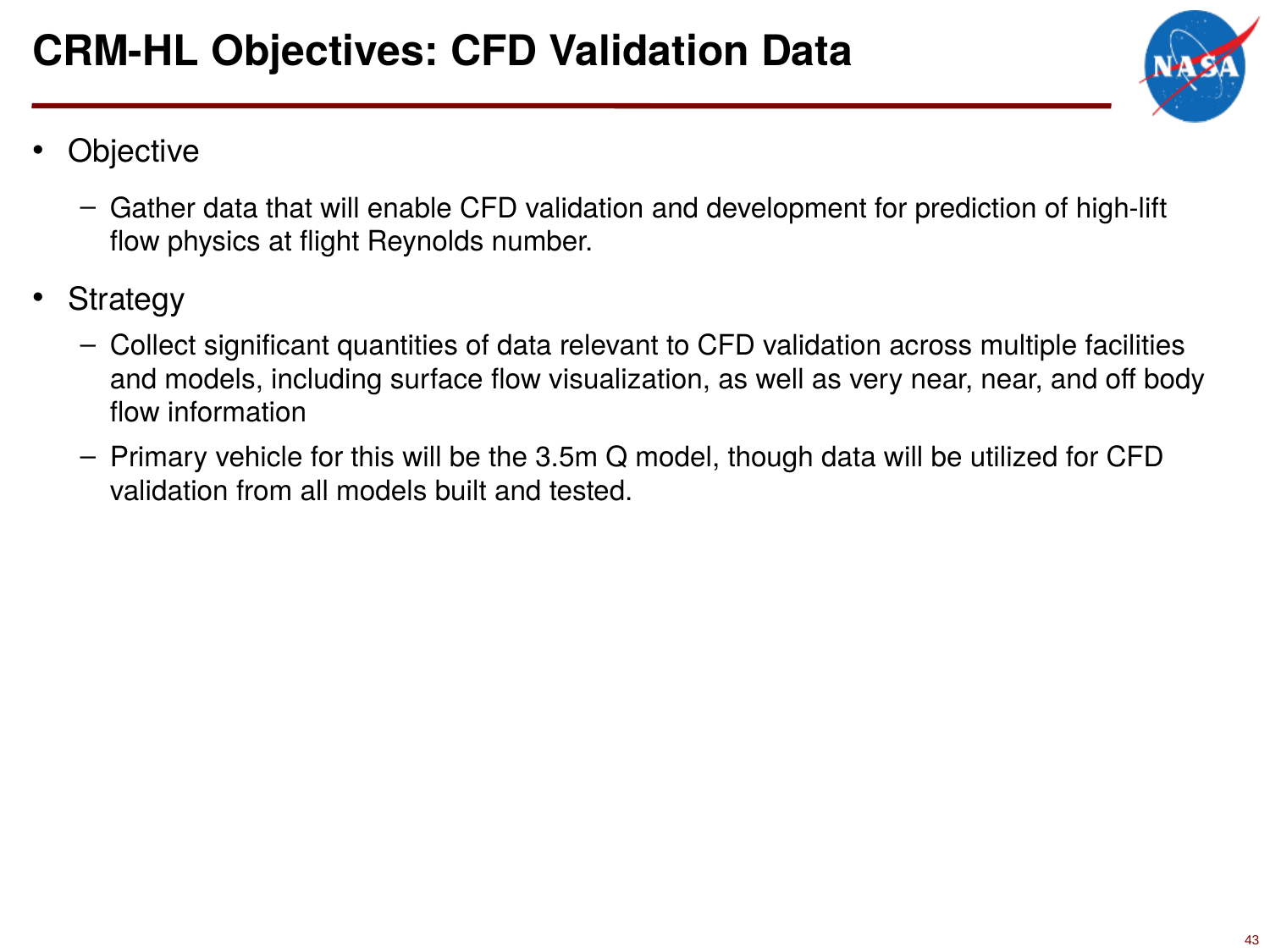

# CRM-HL Objectives: CFD Validation Data
Objective
Gather data that will enable CFD validation and development for prediction of high-lift flow physics at flight Reynolds number.
Strategy
Collect significant quantities of data relevant to CFD validation across multiple facilities and models, including surface flow visualization, as well as very near, near, and off body flow information
Primary vehicle for this will be the 3.5m Q model, though data will be utilized for CFD validation from all models built and tested.